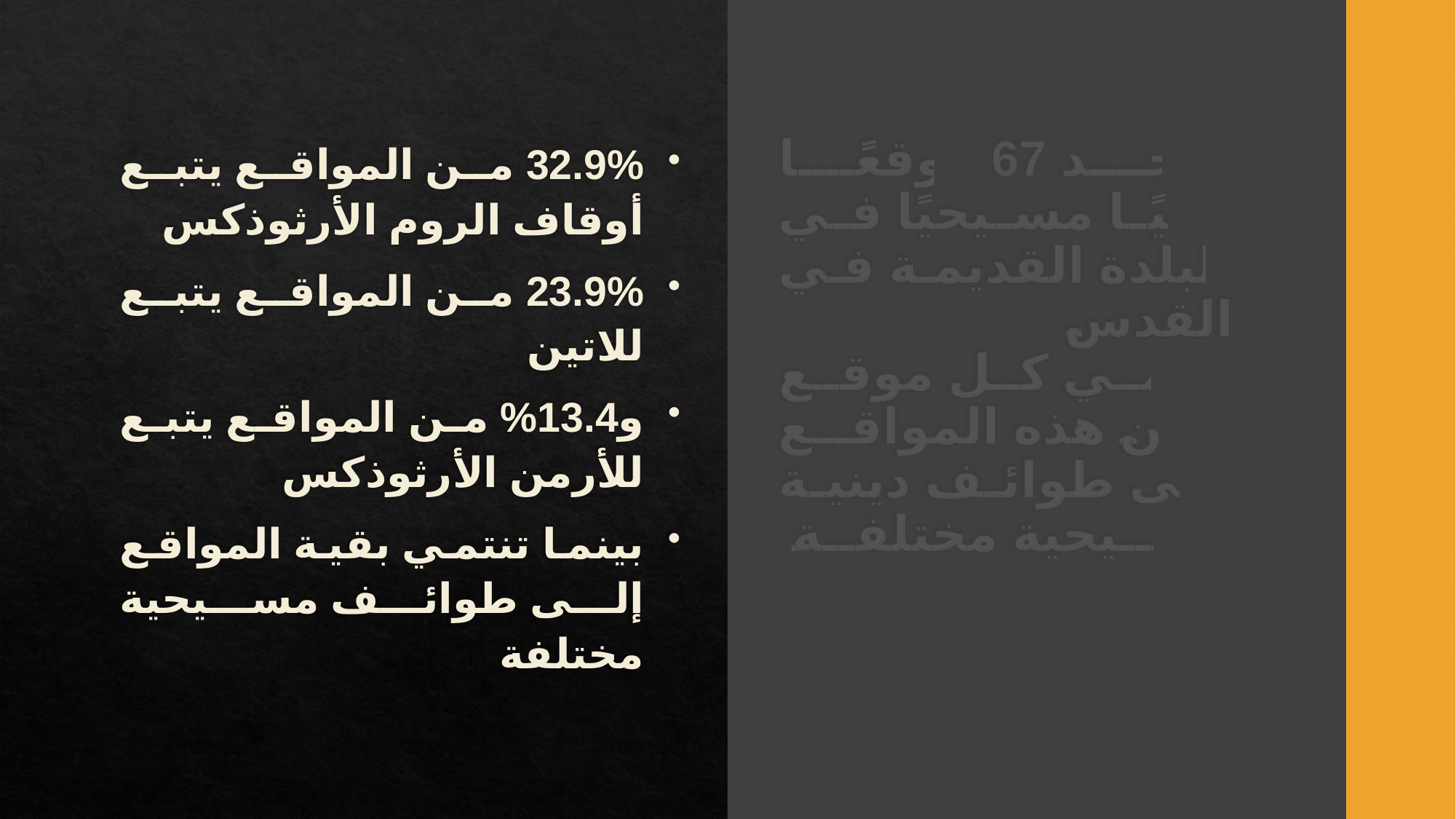

32.9% من المواقع يتبع أوقاف الروم الأرثوذكس
23.9% من المواقع يتبع للاتين
و13.4% من المواقع يتبع للأرمن الأرثوذكس
بينما تنتمي بقية المواقع إلى طوائف مسيحية مختلفة
# يوجد 67 موقعًا دينيًا مسيحيًا في البلدة القديمة في القدس ينتمي كل موقع من هذه المواقع إلى طوائف دينية مسيحية مختلفة